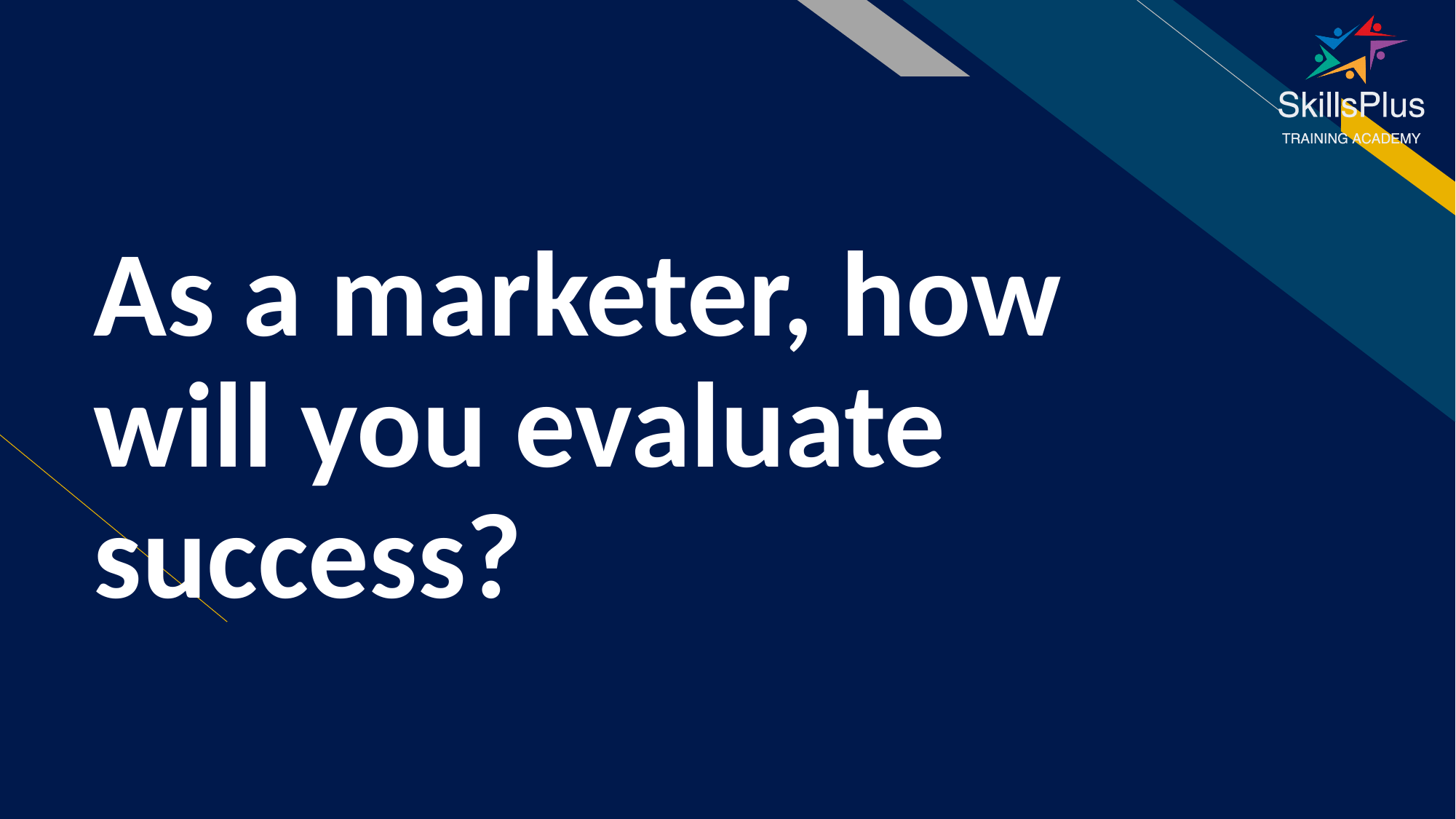

# As a marketer, how will you evaluate success?